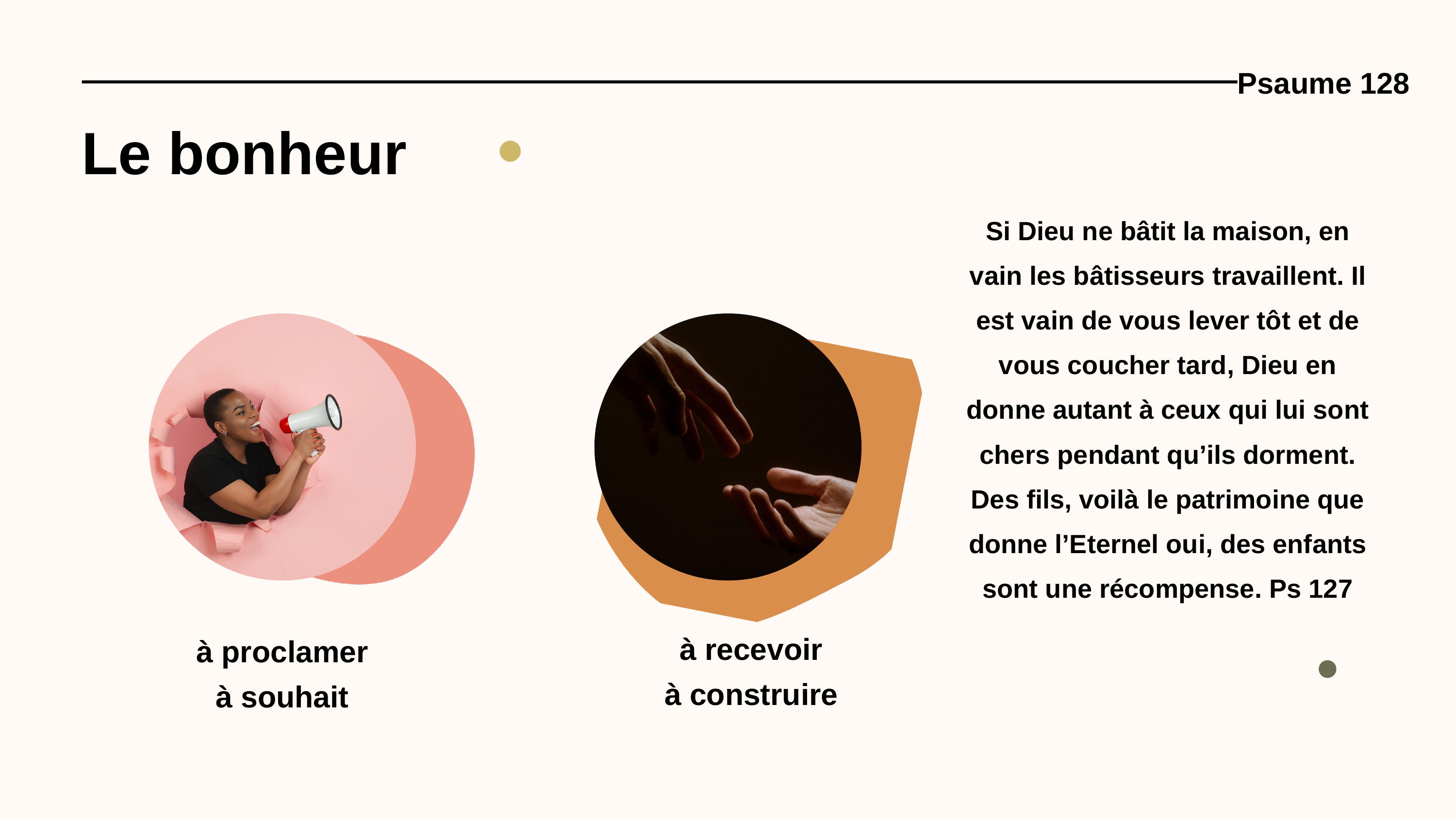

Psaume 128

Le bonheur

Si Dieu ne bâtit la maison, en vain les bâtisseurs travaillent. Il est vain de vous lever tôt et de vous coucher tard, Dieu en donne autant à ceux qui lui sont chers pendant qu’ils dorment. Des fils, voilà le patrimoine que donne l’Eternel oui, des enfants sont une récompense. Ps 127

à proclamer
à souhait
à recevoir
à construire